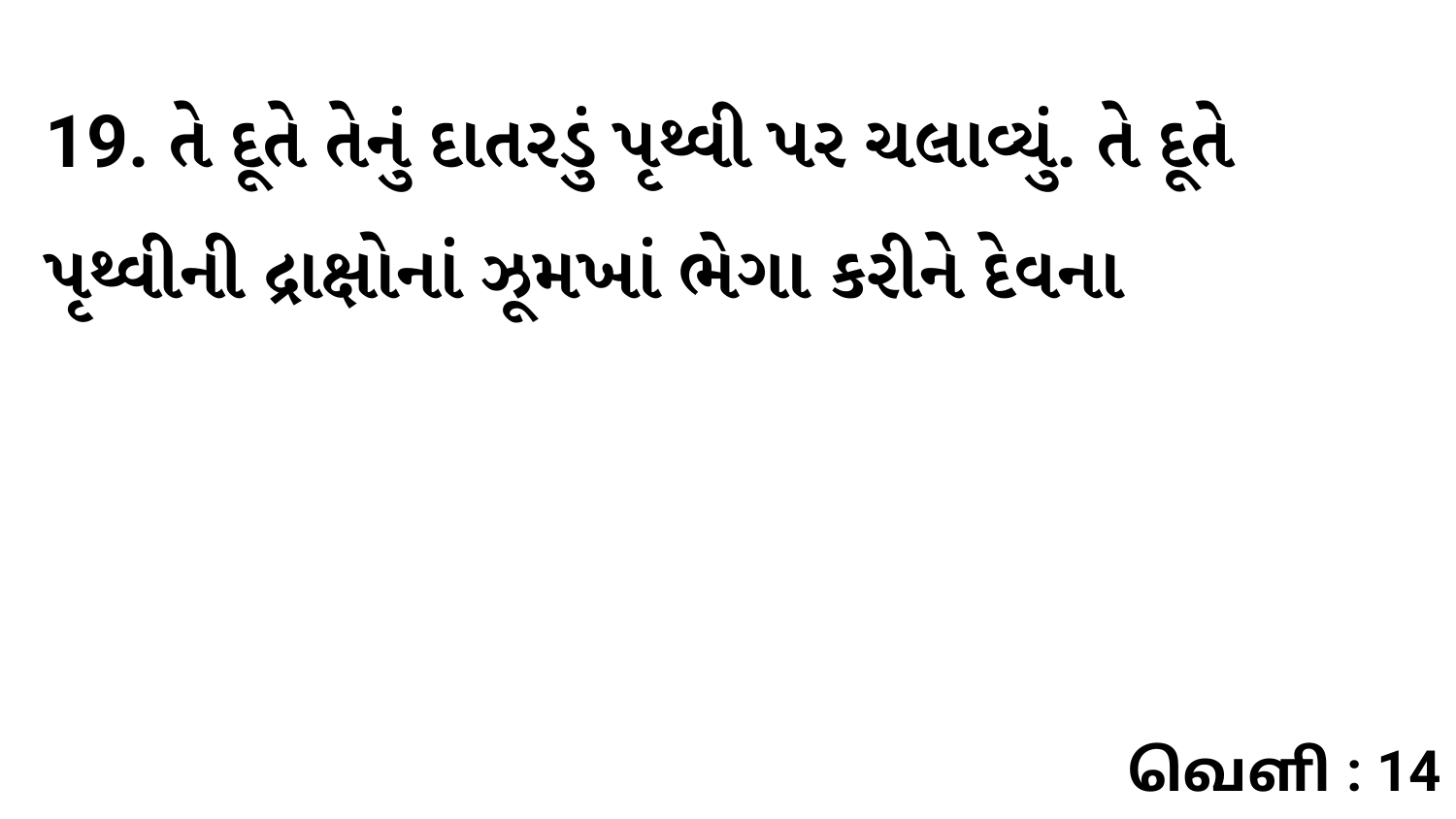

19. તે દૂતે તેનું દાતરડું પૃથ્વી પર ચલાવ્યું. તે દૂતે પૃથ્વીની દ્રાક્ષોનાં ઝૂમખાં ભેગા કરીને દેવના
வெளி : 14